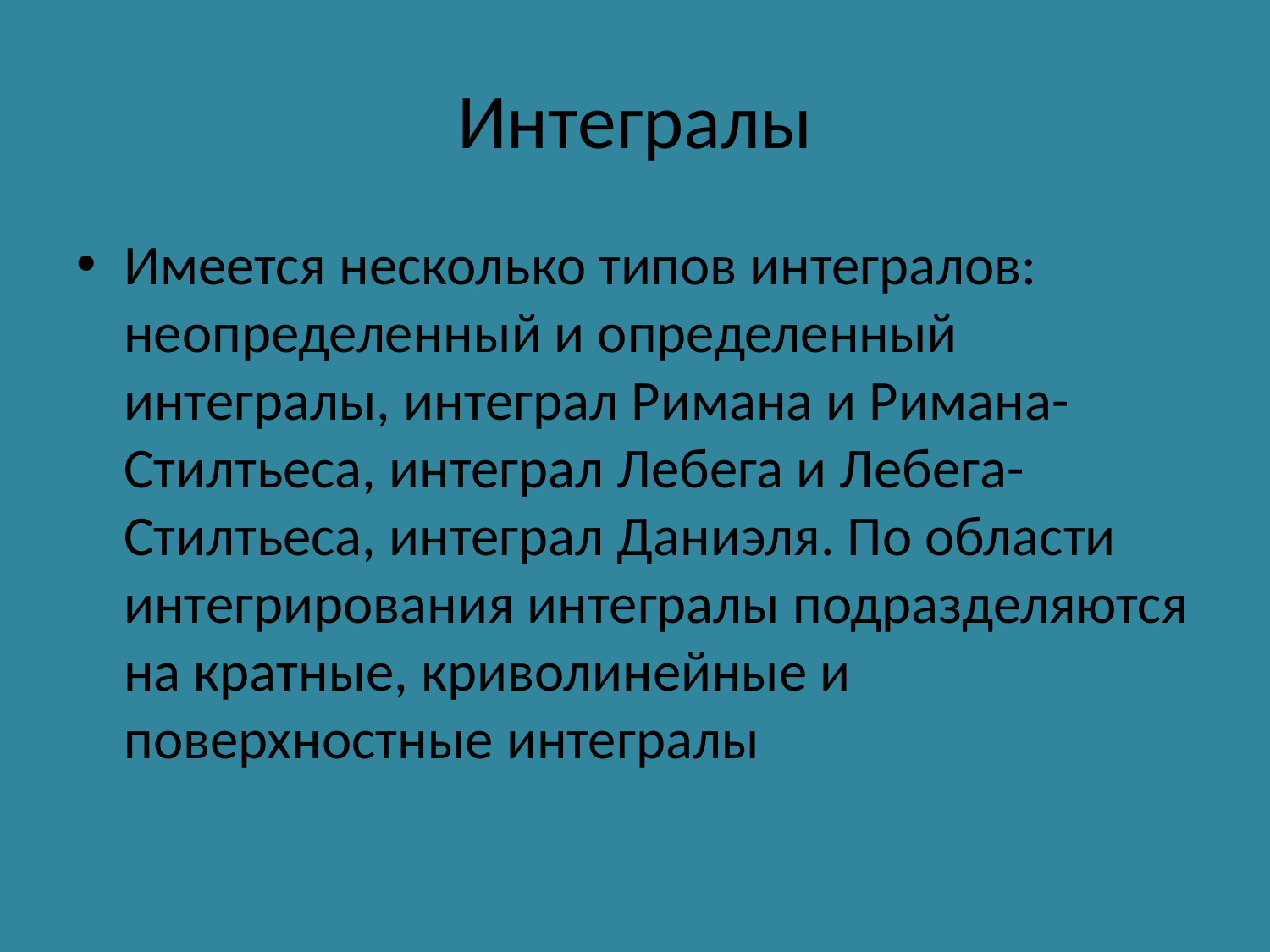

# Интегралы
Имеется несколько типов интегралов: неопределенный и определенный интегралы, интеграл Римана и Римана-Стилтьеса, интеграл Лебега и Лебега-Стилтьеса, интеграл Даниэля. По области интегрирования интегралы подразделяются на кратные, криволинейные и поверхностные интегралы